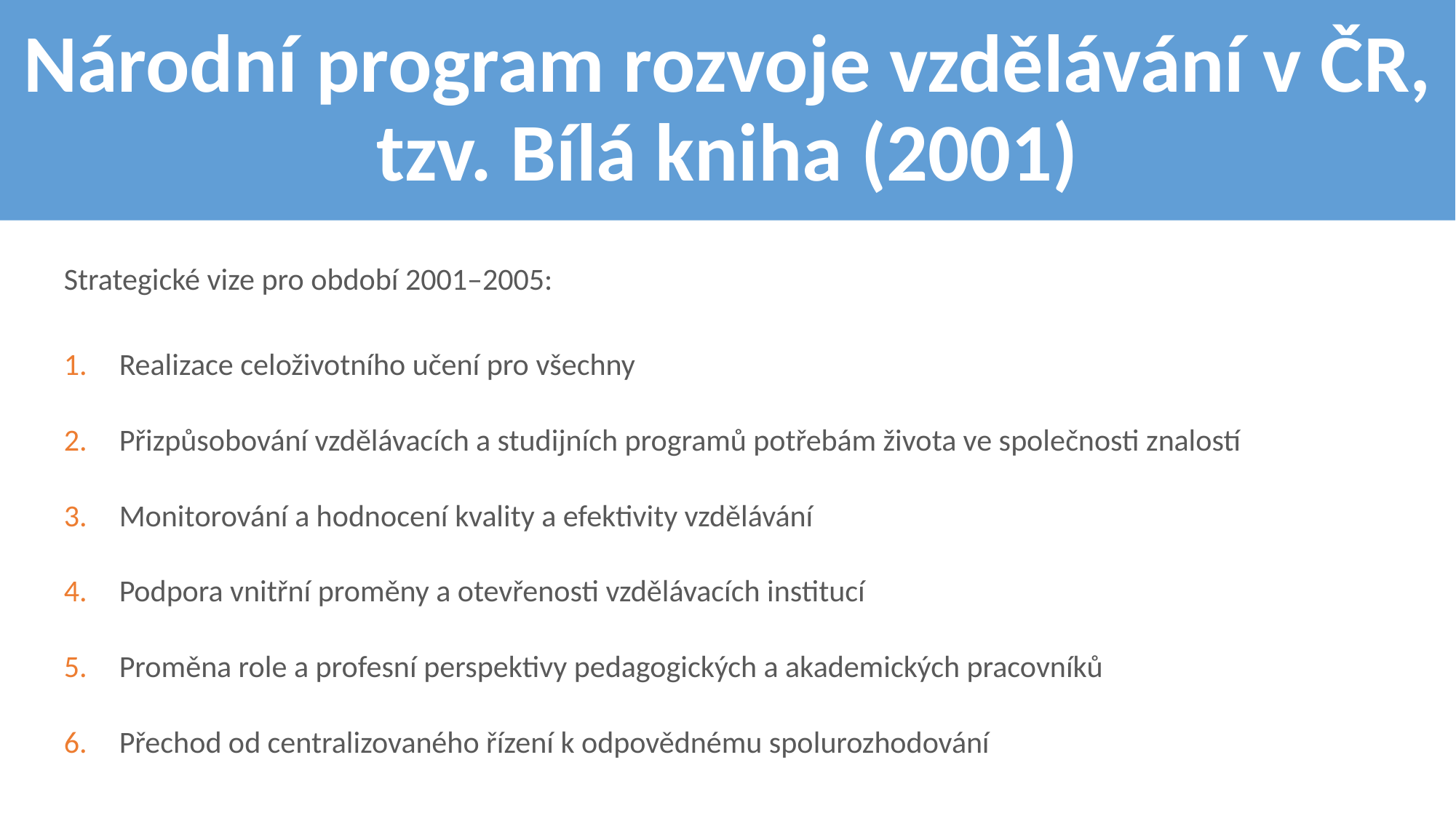

# Národní program rozvoje vzdělávání v ČR, tzv. Bílá kniha (2001)
Strategické vize pro období 2001–2005:

Realizace celoživotního učení pro všechny
Přizpůsobování vzdělávacích a studijních programů potřebám života ve společnosti znalostí
Monitorování a hodnocení kvality a efektivity vzdělávání
Podpora vnitřní proměny a otevřenosti vzdělávacích institucí
Proměna role a profesní perspektivy pedagogických a akademických pracovníků
Přechod od centralizovaného řízení k odpovědnému spolurozhodování